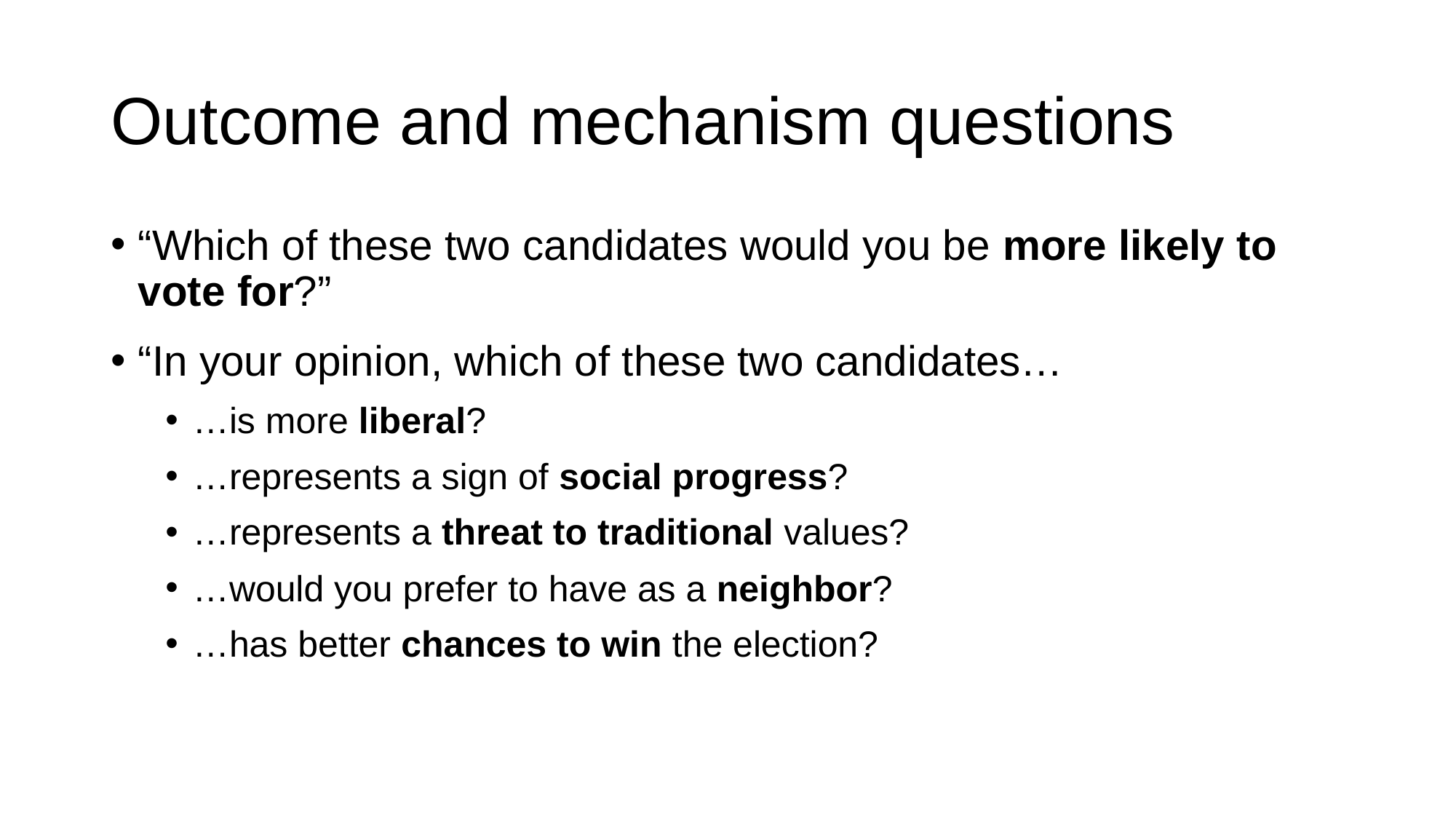

# Outcome and mechanism questions
“Which of these two candidates would you be more likely to vote for?”
“In your opinion, which of these two candidates…
…is more liberal?
…represents a sign of social progress?
…represents a threat to traditional values?
…would you prefer to have as a neighbor?
…has better chances to win the election?